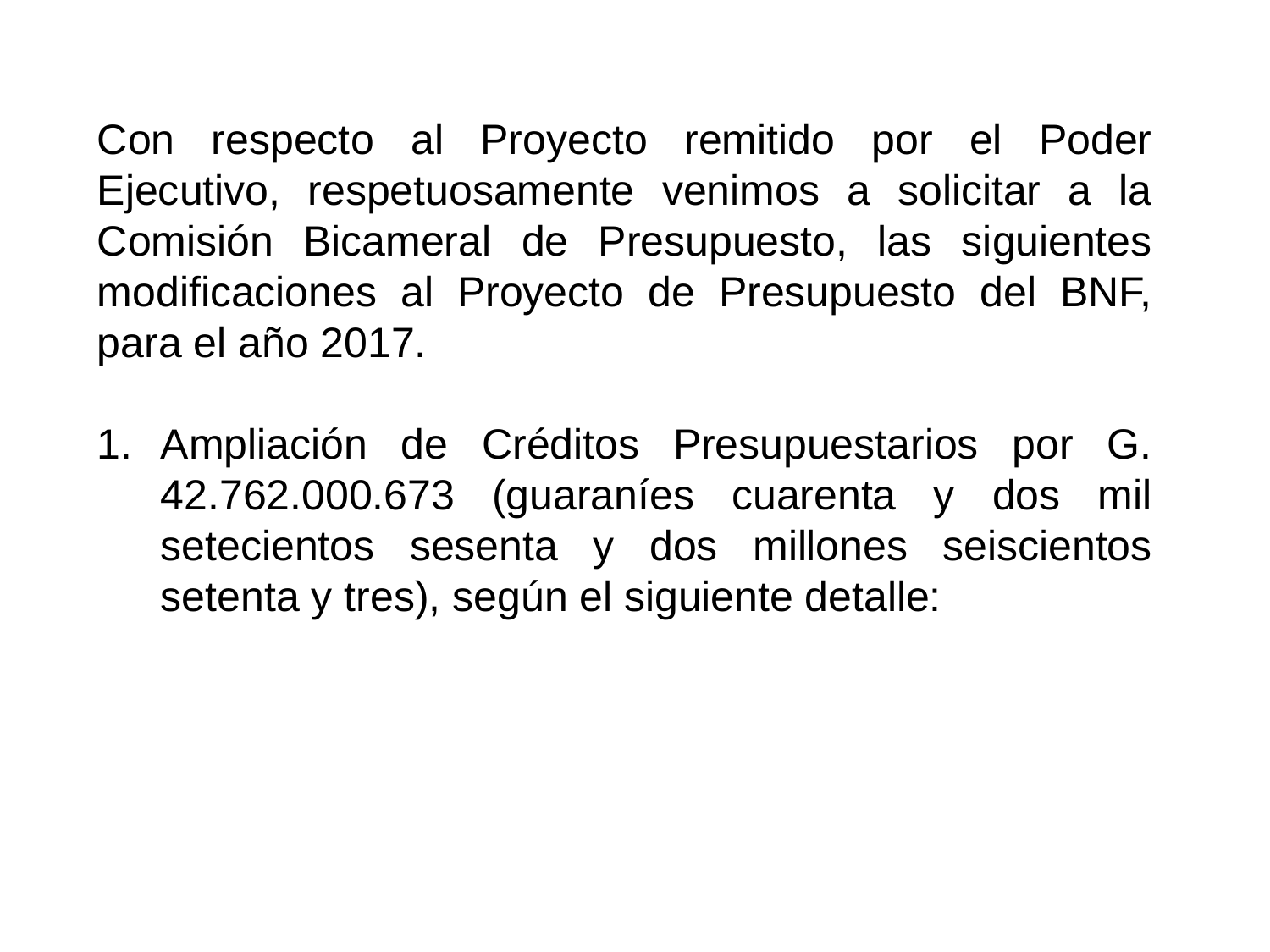

Con respecto al Proyecto remitido por el Poder Ejecutivo, respetuosamente venimos a solicitar a la Comisión Bicameral de Presupuesto, las siguientes modificaciones al Proyecto de Presupuesto del BNF, para el año 2017.

Ampliación de Créditos Presupuestarios por G. 42.762.000.673 (guaraníes cuarenta y dos mil setecientos sesenta y dos millones seiscientos setenta y tres), según el siguiente detalle: